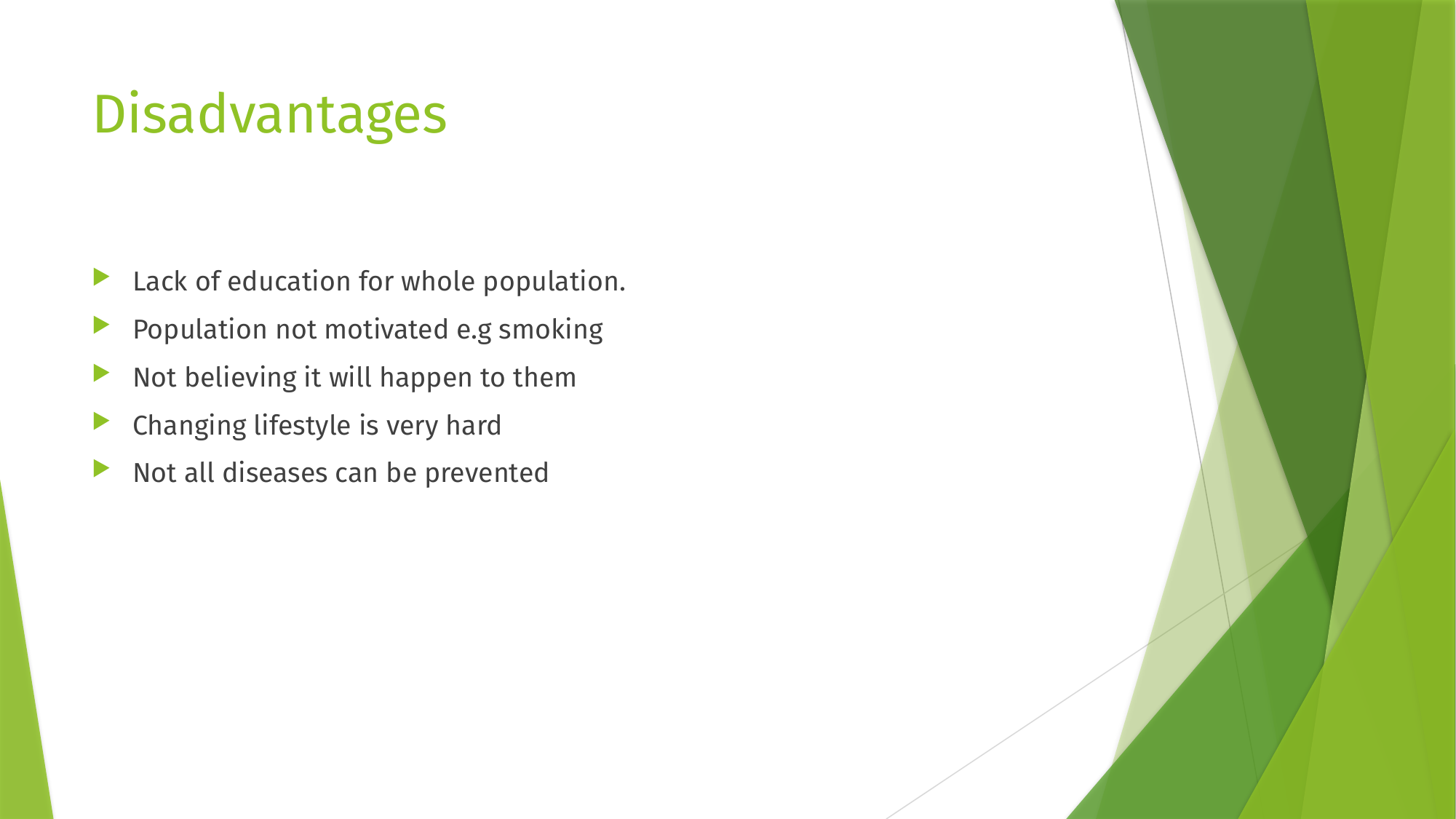

# Disadvantages
Lack of education for whole population.
Population not motivated e.g smoking
Not believing it will happen to them
Changing lifestyle is very hard
Not all diseases can be prevented